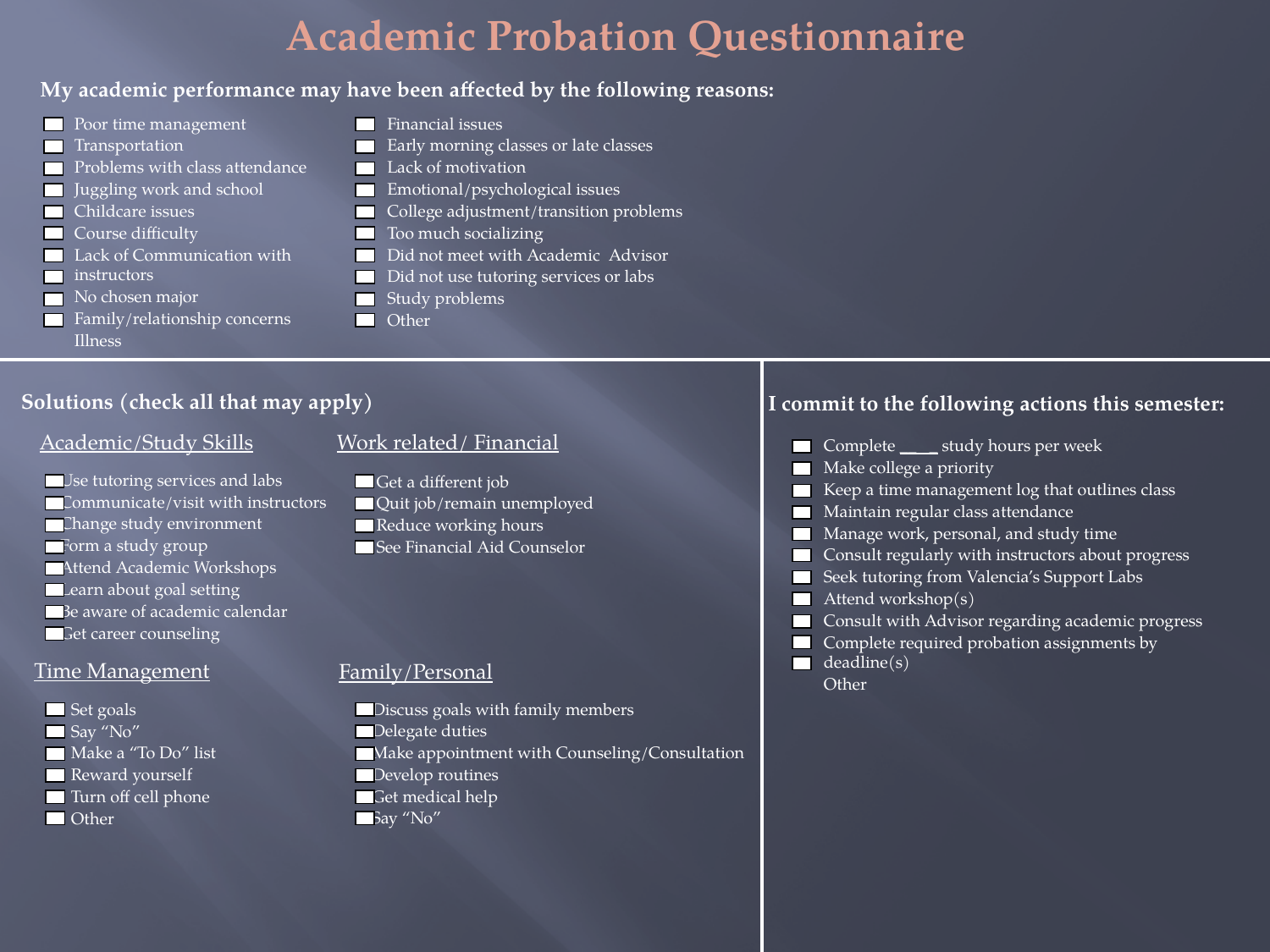

Academic Probation Questionnaire

      My academic performance may have been affected by the following reasons:

Poor time management
Transportation
Problems with class attendance
Juggling work and school
Childcare issues
Course difficulty
Lack of Communication with instructors
No chosen major
Family/relationship concerns
Illness
Financial issues
Early morning classes or late classes
Lack of motivation
Emotional/psychological issues
College adjustment/transition problems
Too much socializing
Did not meet with Academic  Advisor
Did not use tutoring services or labs
Study problems
Other

Solutions (check all that may apply)

Academic/Study Skills
Work related/ Financial
Use tutoring services and labs
Communicate/visit with instructors
Change study environment
Form a study group
Attend Academic Workshops
Learn about goal setting
Be aware of academic calendar
Get career counseling
Get a different job
Quit job/remain unemployed
Reduce working hours
See Financial Aid Counselor

Time Management
Family/Personal
Discuss goals with family members
Delegate duties
Make appointment with Counseling/Consultation
Develop routines
Get medical help
Say “No”
Set goals
Say “No”
Make a “To Do” list
Reward yourself
Turn off cell phone
Other

I commit to the following actions this semester:
Complete __   _ study hours per week
Make college a priority
Keep a time management log that outlines class
Maintain regular class attendance
Manage work, personal, and study time
Consult regularly with instructors about progress
Seek tutoring from Valencia’s Support Labs
Attend workshop(s)
Consult with Advisor regarding academic progress
Complete required probation assignments by deadline(s)
Other